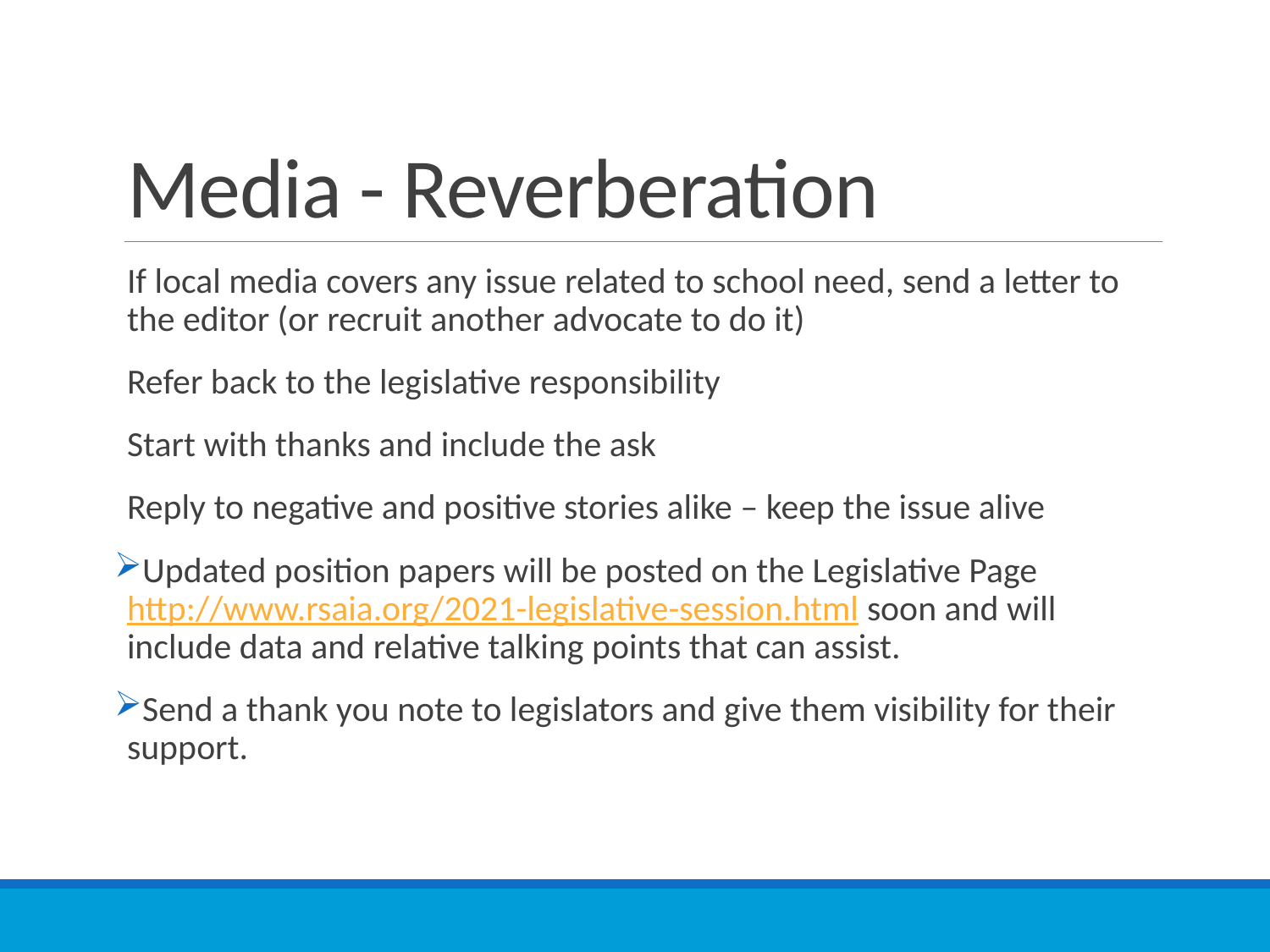

# Media - Reverberation
If local media covers any issue related to school need, send a letter to the editor (or recruit another advocate to do it)
Refer back to the legislative responsibility
Start with thanks and include the ask
Reply to negative and positive stories alike – keep the issue alive
Updated position papers will be posted on the Legislative Page http://www.rsaia.org/2021-legislative-session.html soon and will include data and relative talking points that can assist.
Send a thank you note to legislators and give them visibility for their support.